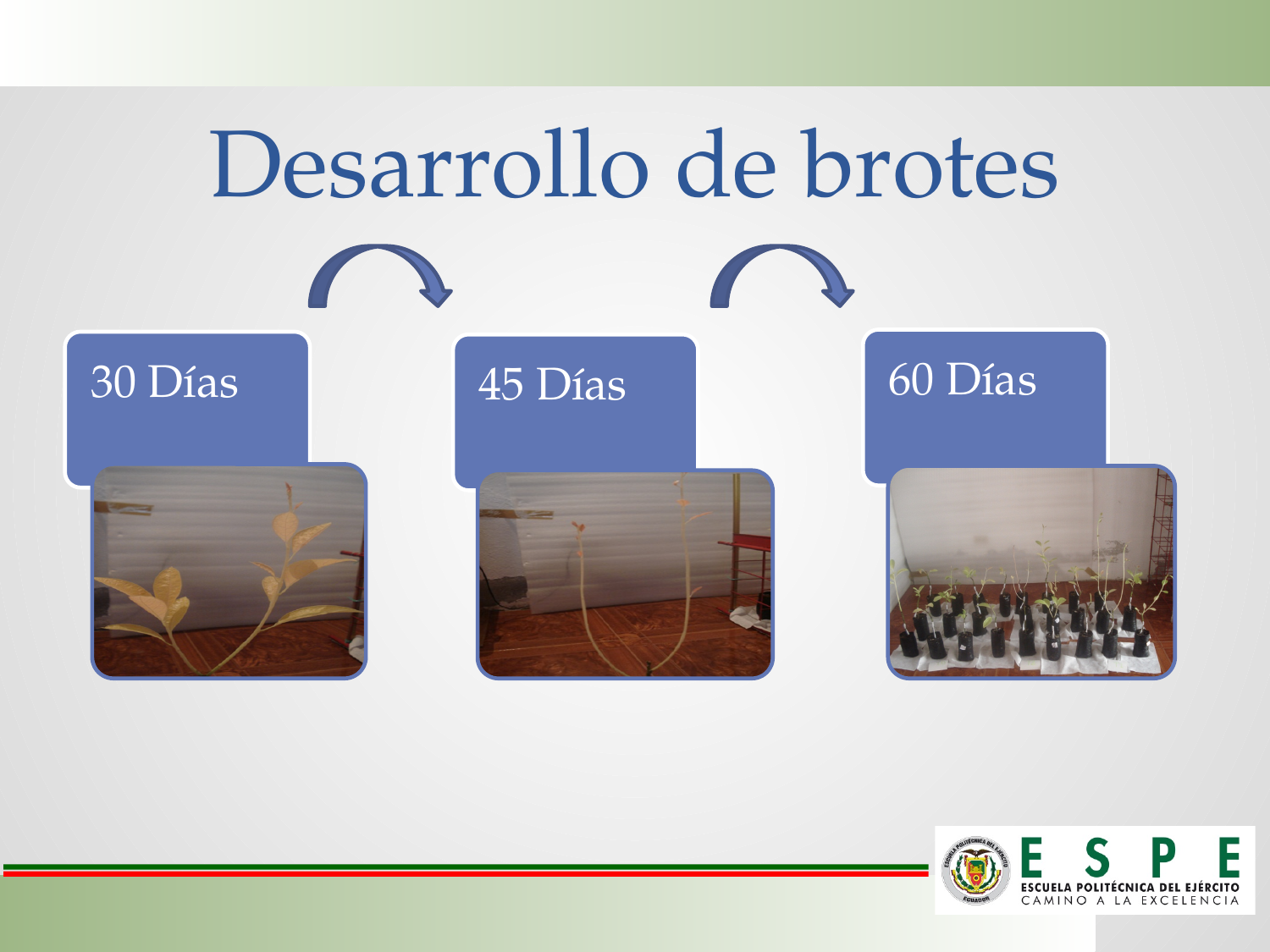

# Desarrollo de brotes

60 Días
30 Días
45 Días